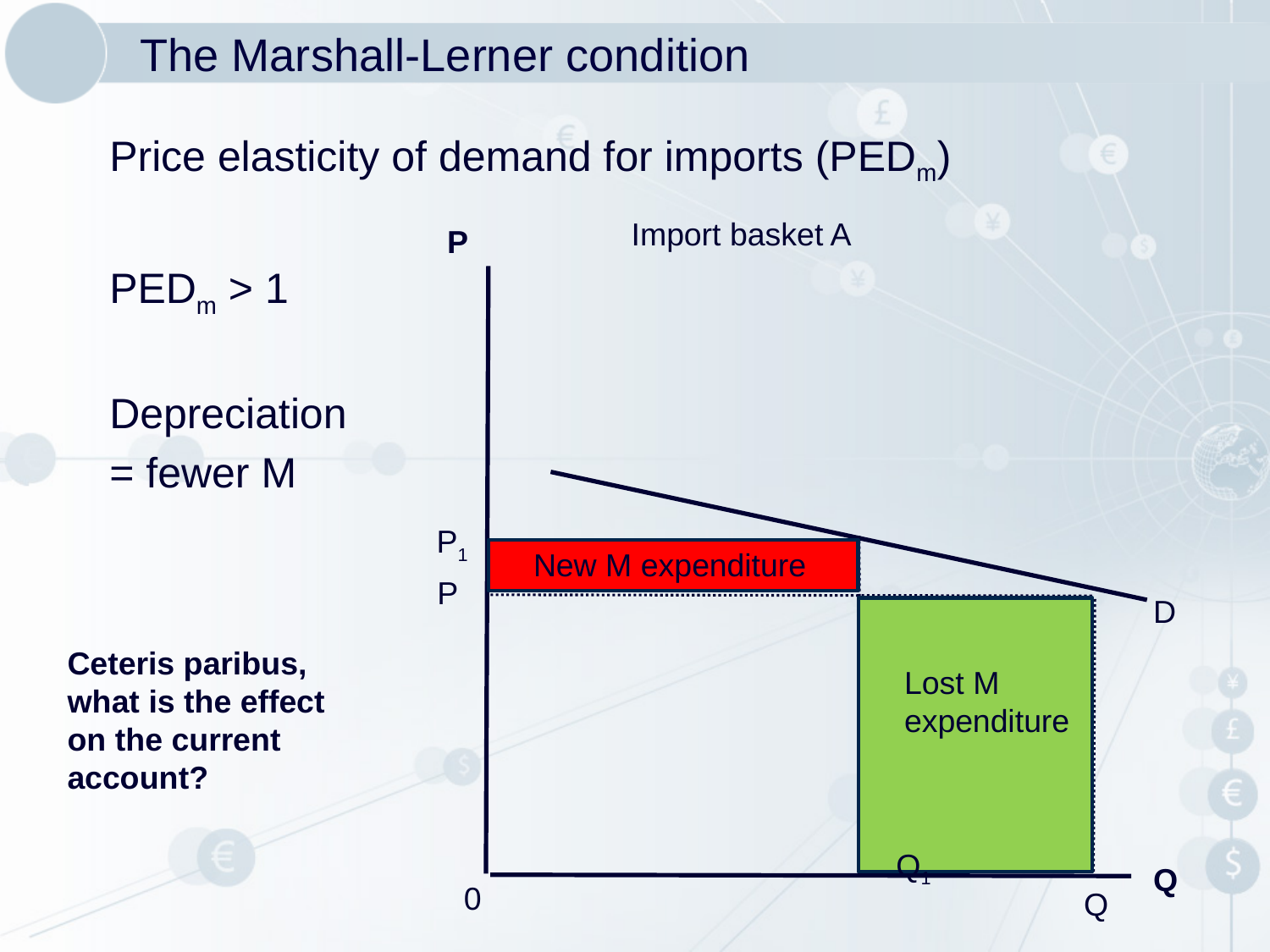

# The Marshall-Lerner condition
Price elasticity of demand for imports (PEDm)

PEDm > 1

Depreciation
= fewer M

Import basket A
P

P1
New M expenditure

P
D

Ceteris paribus, what is the effect on the current account?
Lost M expenditure
     Q1
Q
0
     Q